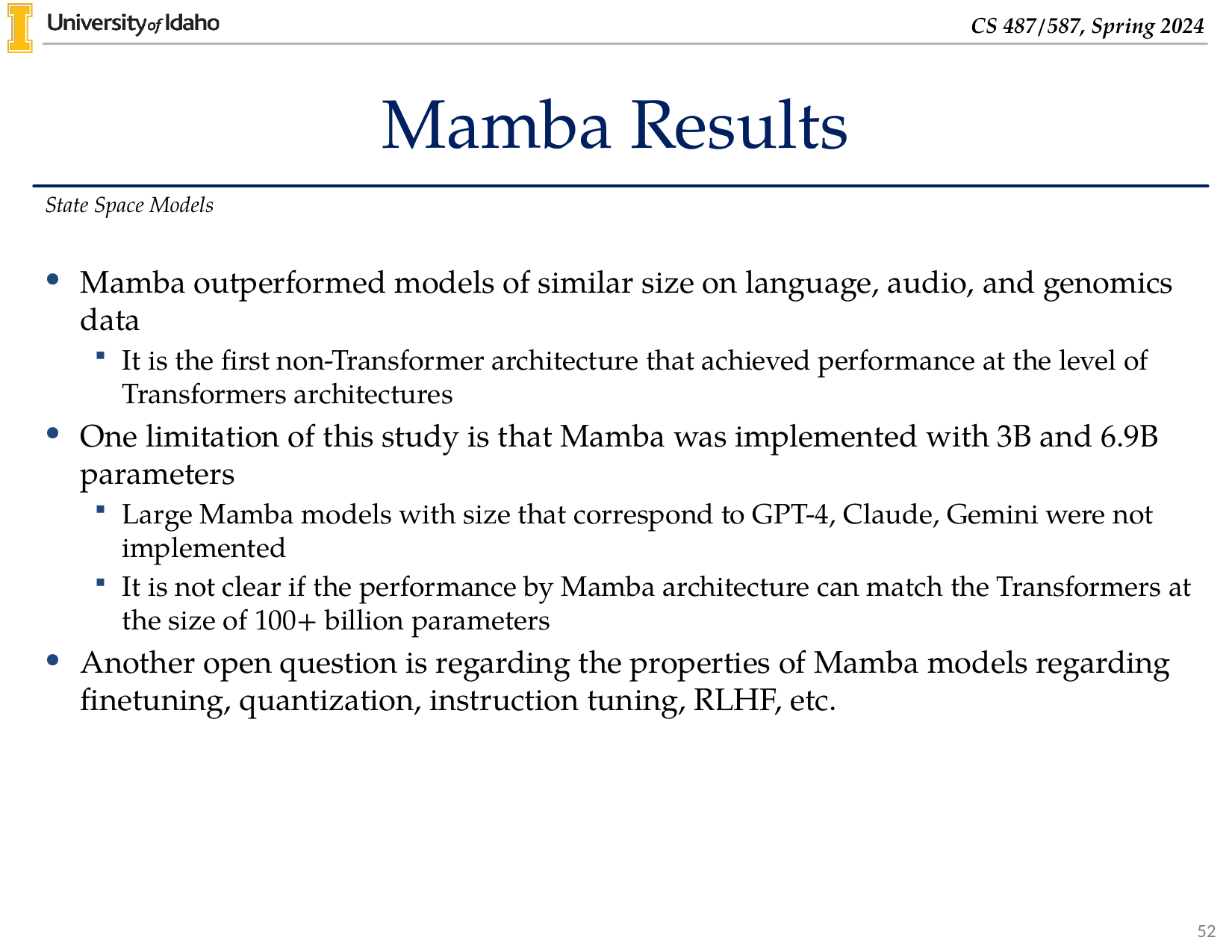

# Mamba Results
State Space Models

Mamba outperformed models of similar size on language, audio, and genomics data
It is the first non-Transformer architecture that achieved performance at the level of Transformers architectures
One limitation of this study is that Mamba was implemented with 3B and 6.9B parameters
Large Mamba models with size that correspond to GPT-4, Claude, Gemini were not implemented
It is not clear if the performance by Mamba architecture can match the Transformers at the size of 100+ billion parameters
Another open question is regarding the properties of Mamba models regarding finetuning, quantization, instruction tuning, RLHF, etc.